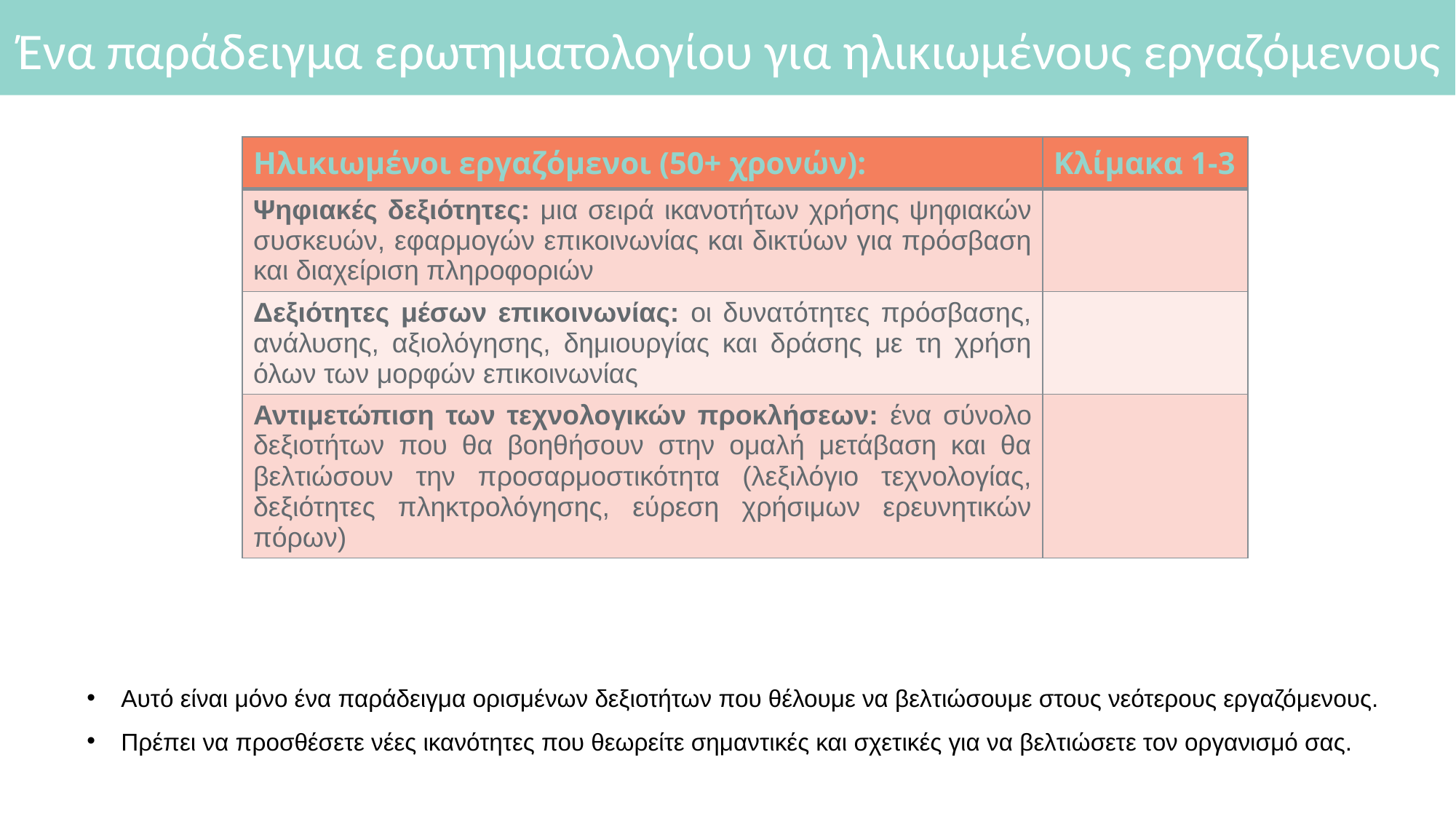

# Ένα παράδειγμα ερωτηματολογίου για ηλικιωμένους εργαζόμενους
| Ηλικιωμένοι εργαζόμενοι (50+ χρονών): | Κλίμακα 1-3 |
| --- | --- |
| Ψηφιακές δεξιότητες: μια σειρά ικανοτήτων χρήσης ψηφιακών συσκευών, εφαρμογών επικοινωνίας και δικτύων για πρόσβαση και διαχείριση πληροφοριών |  |
| Δεξιότητες μέσων επικοινωνίας: οι δυνατότητες πρόσβασης, ανάλυσης, αξιολόγησης, δημιουργίας και δράσης με τη χρήση όλων των μορφών επικοινωνίας |  |
| Αντιμετώπιση των τεχνολογικών προκλήσεων: ένα σύνολο δεξιοτήτων που θα βοηθήσουν στην ομαλή μετάβαση και θα βελτιώσουν την προσαρμοστικότητα (λεξιλόγιο τεχνολογίας, δεξιότητες πληκτρολόγησης, εύρεση χρήσιμων ερευνητικών πόρων) |  |

Αυτό είναι μόνο ένα παράδειγμα ορισμένων δεξιοτήτων που θέλουμε να βελτιώσουμε στους νεότερους εργαζόμενους.
Πρέπει να προσθέσετε νέες ικανότητες που θεωρείτε σημαντικές και σχετικές για να βελτιώσετε τον οργανισμό σας.